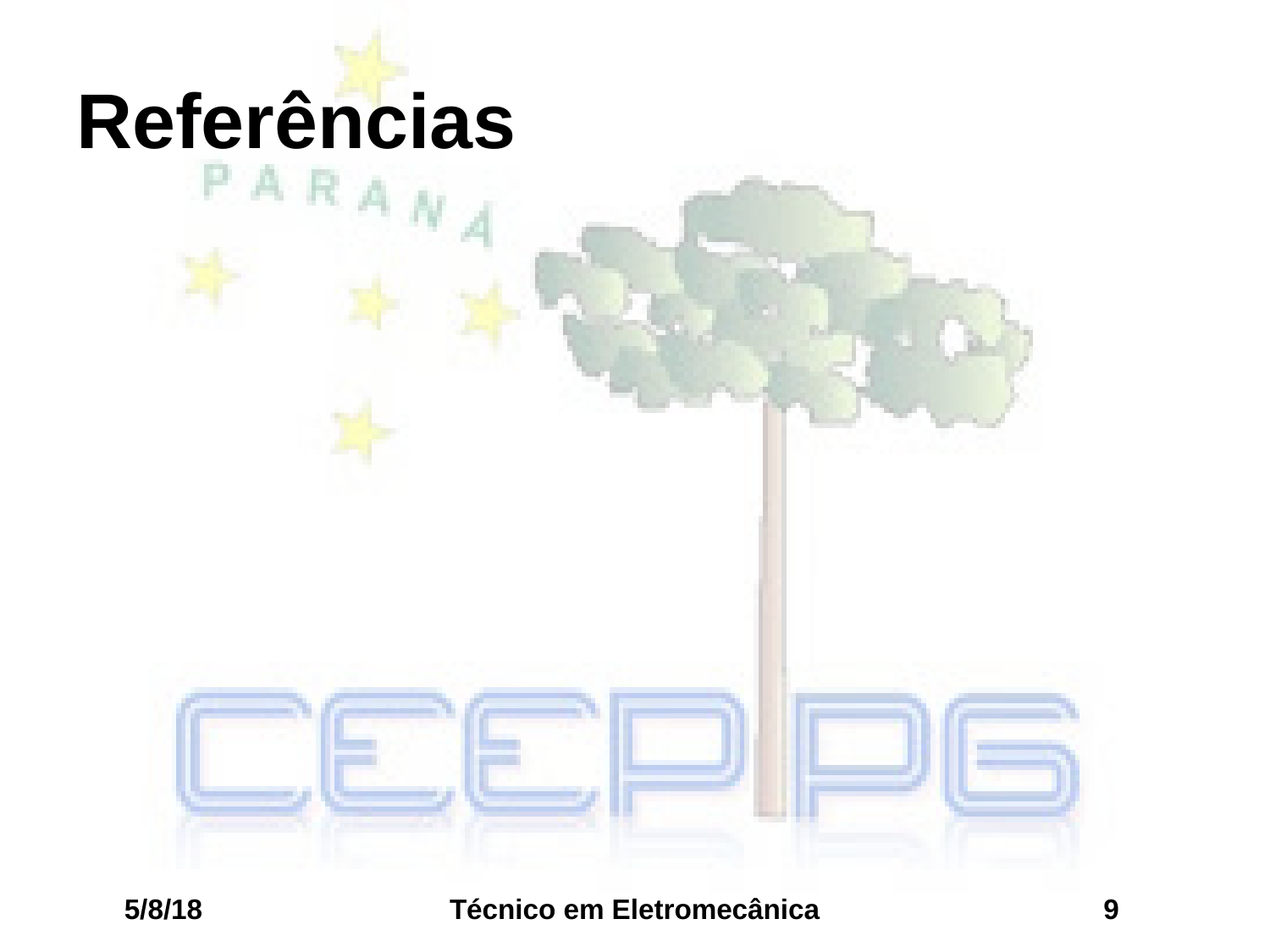

# Referências

5/8/18
Técnico em Eletromecânica
9